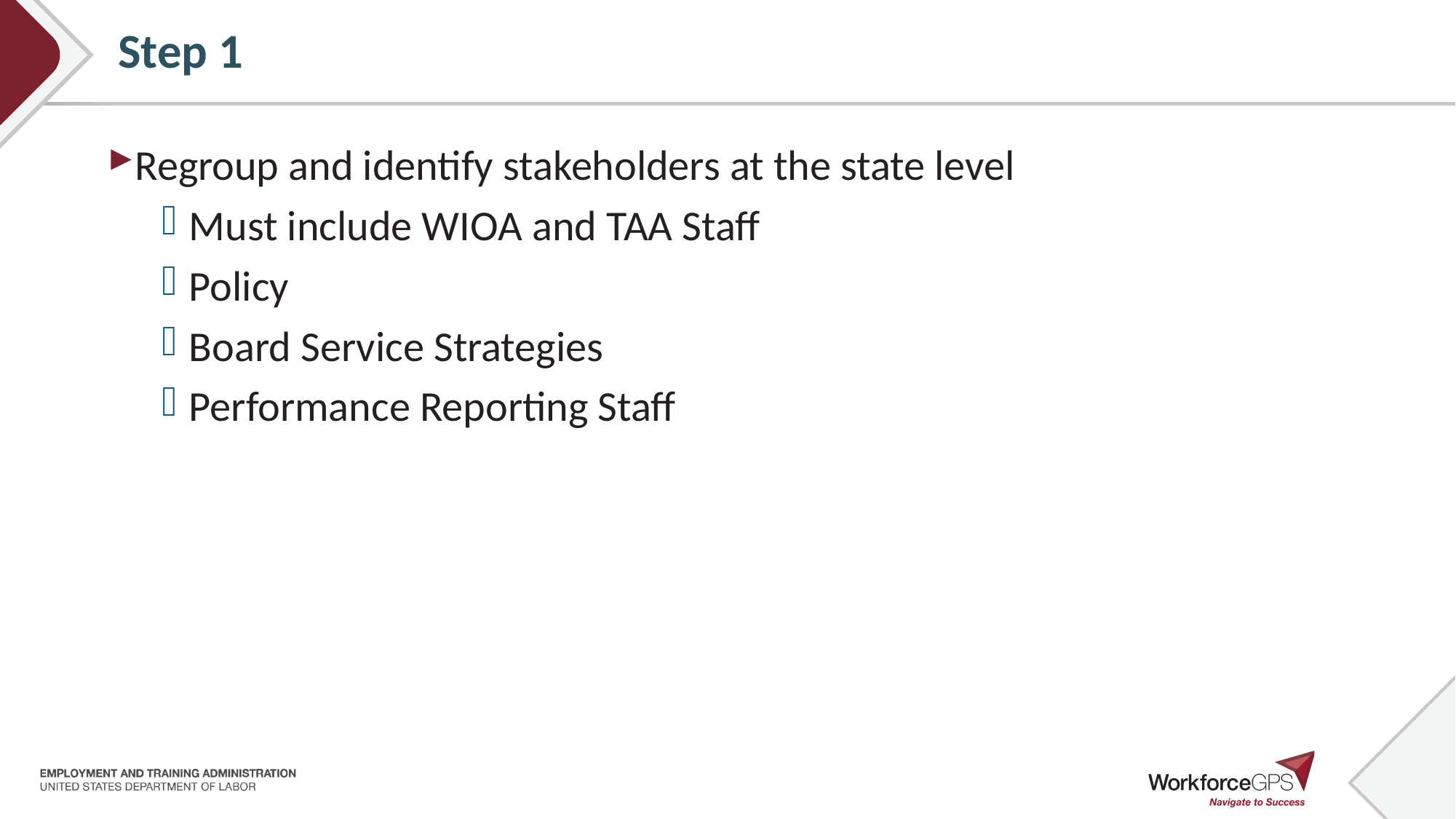

# Step 1
Regroup and identify stakeholders at the state level
Must include WIOA and TAA Staff
Policy
Board Service Strategies
Performance Reporting Staff